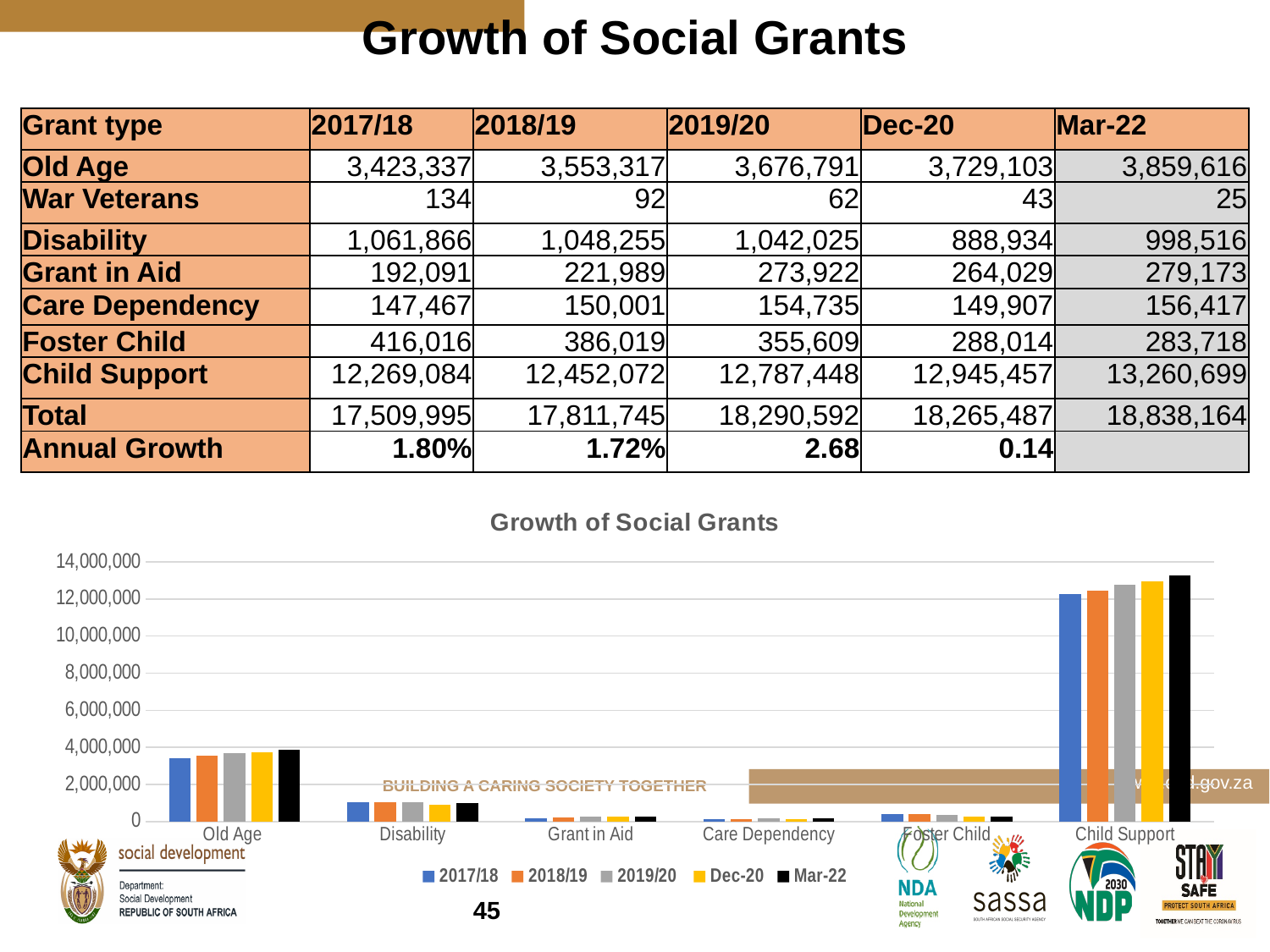

# Growth of Social Grants
| Grant type | 2017/18 | 2018/19 | 2019/20 | Dec-20 | Mar-22 |
| --- | --- | --- | --- | --- | --- |
| Old Age | 3,423,337 | 3,553,317 | 3,676,791 | 3,729,103 | 3,859,616 |
| War Veterans | 134 | 92 | 62 | 43 | 25 |
| Disability | 1,061,866 | 1,048,255 | 1,042,025 | 888,934 | 998,516 |
| Grant in Aid | 192,091 | 221,989 | 273,922 | 264,029 | 279,173 |
| Care Dependency | 147,467 | 150,001 | 154,735 | 149,907 | 156,417 |
| Foster Child | 416,016 | 386,019 | 355,609 | 288,014 | 283,718 |
| Child Support | 12,269,084 | 12,452,072 | 12,787,448 | 12,945,457 | 13,260,699 |
| Total | 17,509,995 | 17,811,745 | 18,290,592 | 18,265,487 | 18,838,164 |
| Annual Growth | 1.80% | 1.72% | 2.68 | 0.14 |  |

### Chart: Growth of Social Grants

| Category | 2017/18 | 2018/19 | 2019/20  | Dec-20 | Mar-22 |
|---|---|---|---|---|---|
| Old Age  | 3423337.0 | 3553317.0 | 3676791.0 | 3729103.0 | 3859616.0 |
| Disability | 1061866.0 | 1048255.0 | 1042025.0 | 888934.0 | 998516.0 |
| Grant in Aid | 192091.0 | 221989.0 | 273922.0 | 264029.0 | 279173.0 |
| Care Dependency | 147467.0 | 150001.0 | 154735.0 | 149907.0 | 156417.0 |
| Foster Child | 416016.0 | 386019.0 | 355609.0 | 288014.0 | 283718.0 |
| Child Support | 12269084.0 | 12452072.0 | 12787448.0 | 12945457.0 | 13260699.0 |
45